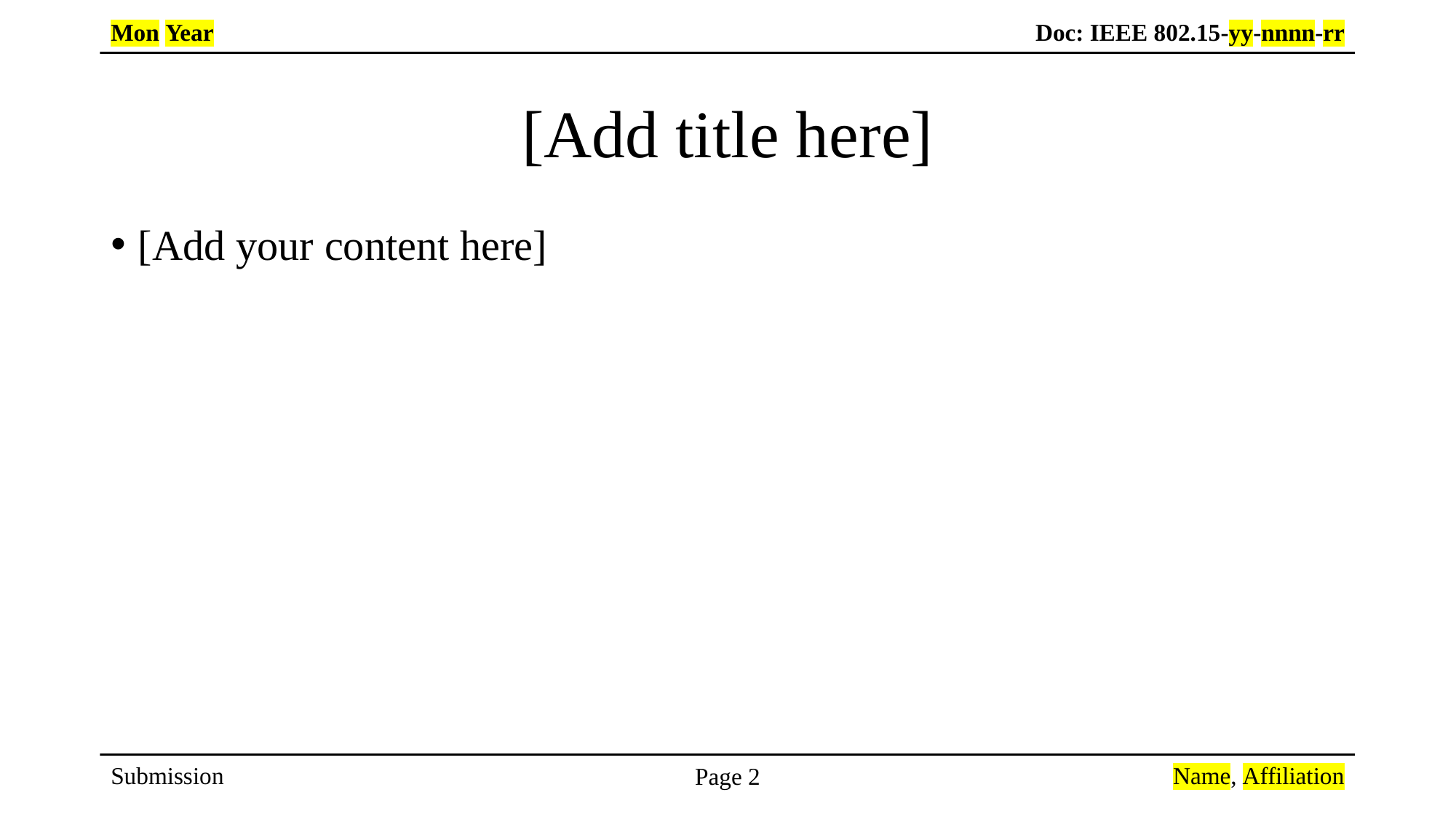

# [Add title here]
[Add your content here]